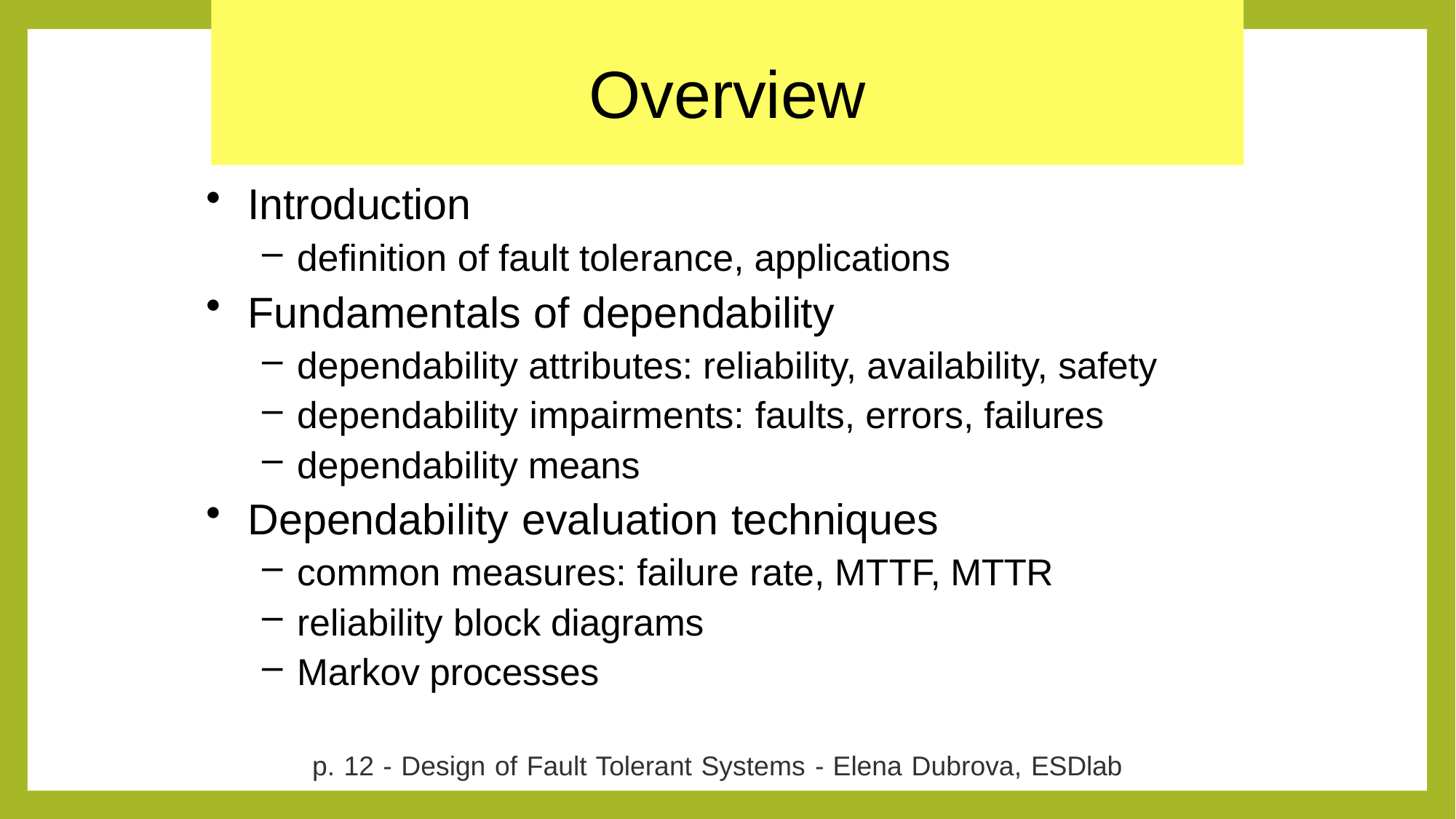

# Overview
Introduction
definition of fault tolerance, applications
Fundamentals of dependability
dependability attributes: reliability, availability, safety
dependability impairments: faults, errors, failures
dependability means
Dependability evaluation techniques
common measures: failure rate, MTTF, MTTR
reliability block diagrams
Markov processes

p. 12 - Design of Fault Tolerant Systems - Elena Dubrova, ESDlab